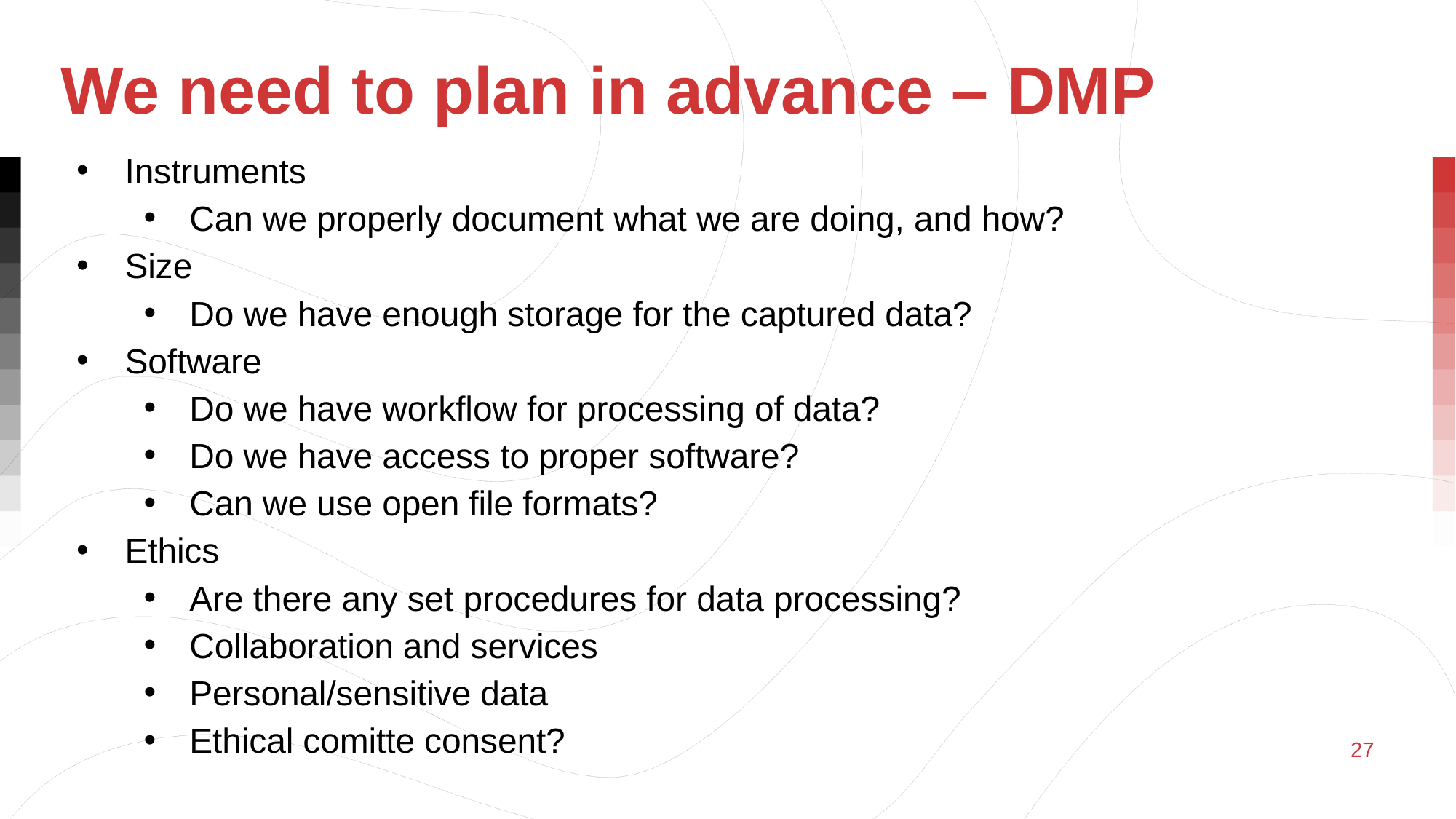

# We need to plan in advance – DMP
Instruments
Can we properly document what we are doing, and how?
Size
Do we have enough storage for the captured data?
Software
Do we have workflow for processing of data?
Do we have access to proper software?
Can we use open file formats?
Ethics
Are there any set procedures for data processing?
Collaboration and services
Personal/sensitive data
Ethical comitte consent?